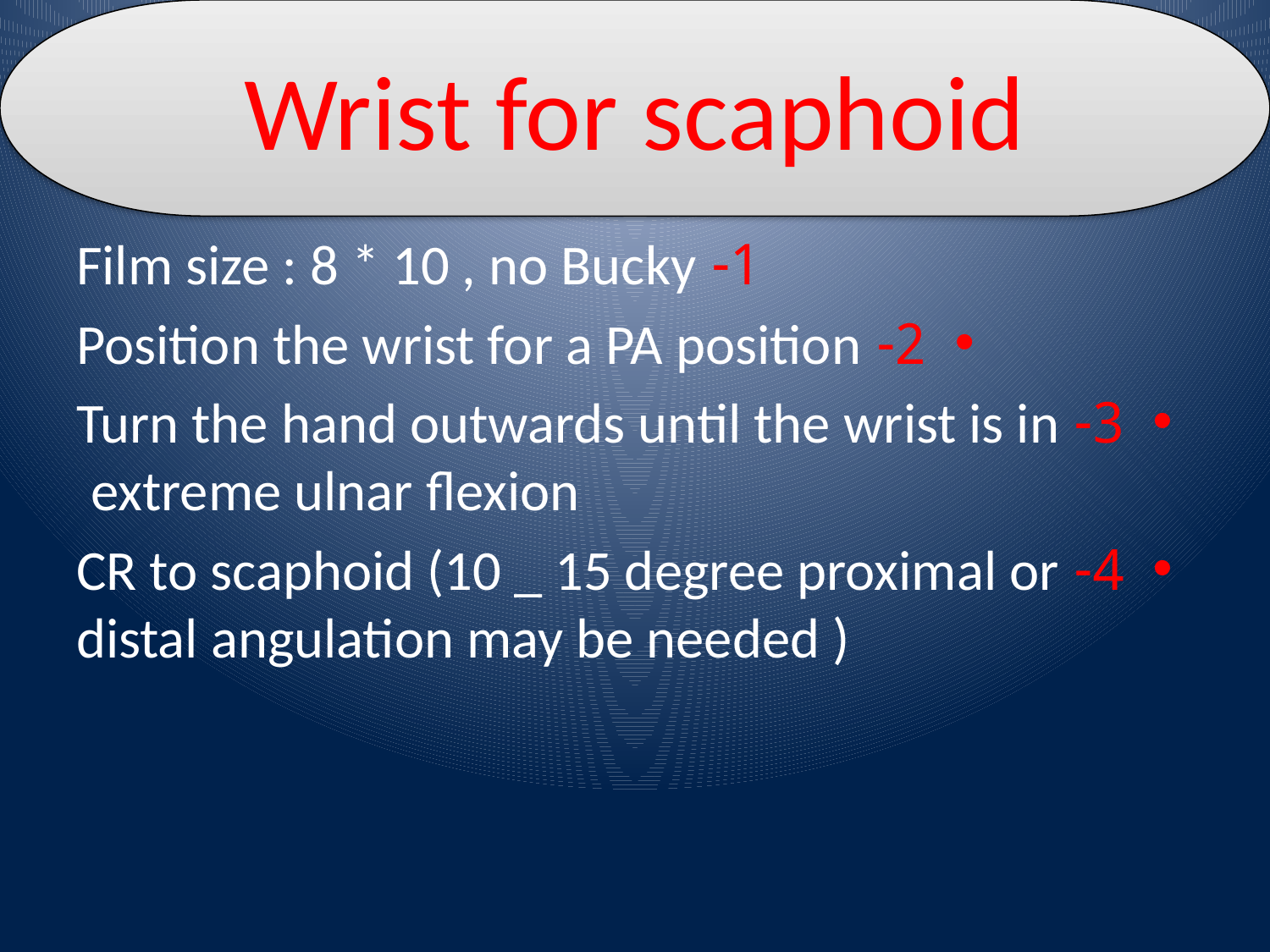

Wrist for scaphoid
1- Film size : 8 * 10 , no Bucky
2- Position the wrist for a PA position
3- Turn the hand outwards until the wrist is in extreme ulnar flexion
4- CR to scaphoid (10 _ 15 degree proximal or distal angulation may be needed )